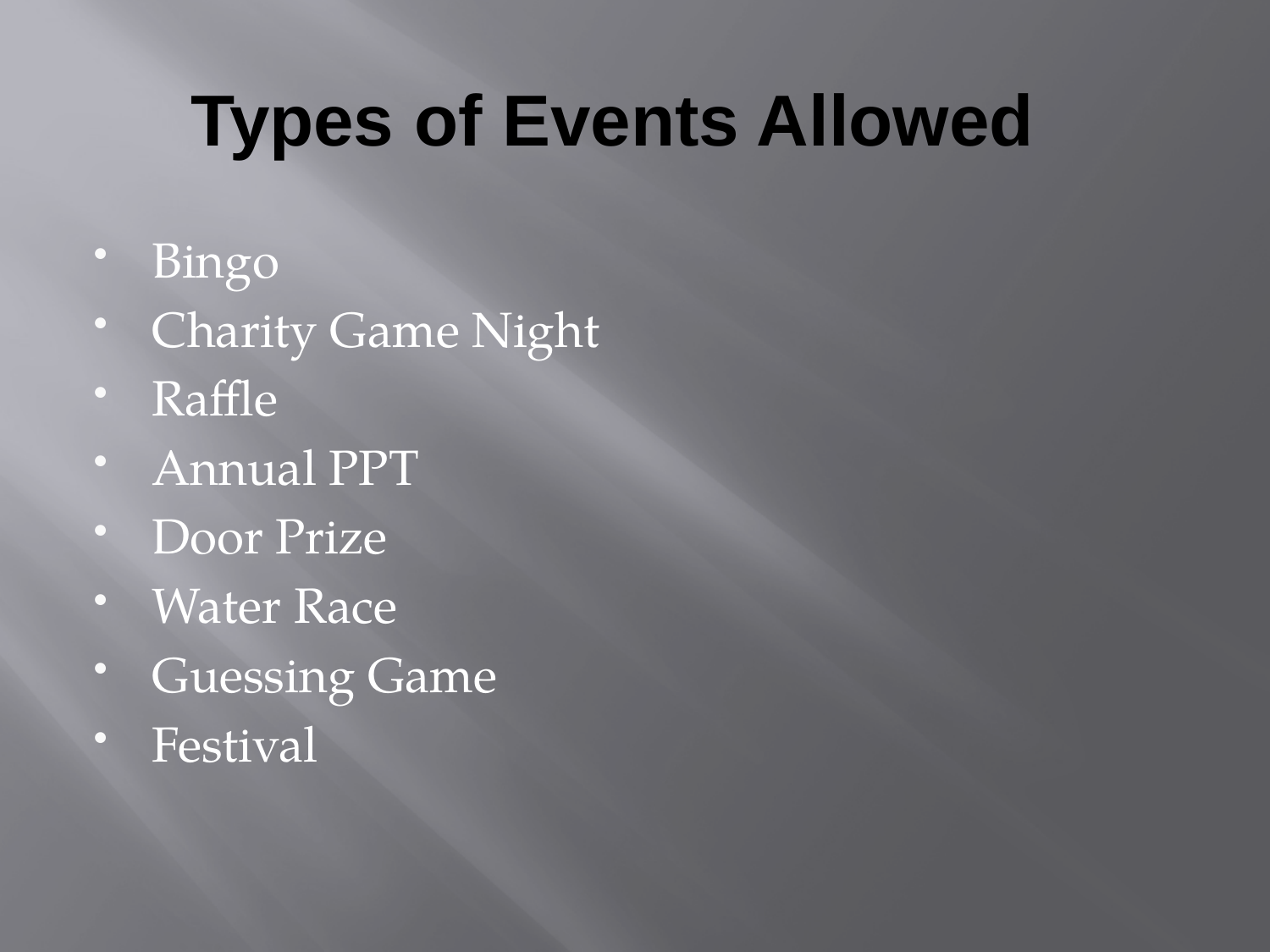

# Types of Events Allowed
Bingo
Charity Game Night
Raffle
Annual PPT
Door Prize
Water Race
Guessing Game
Festival